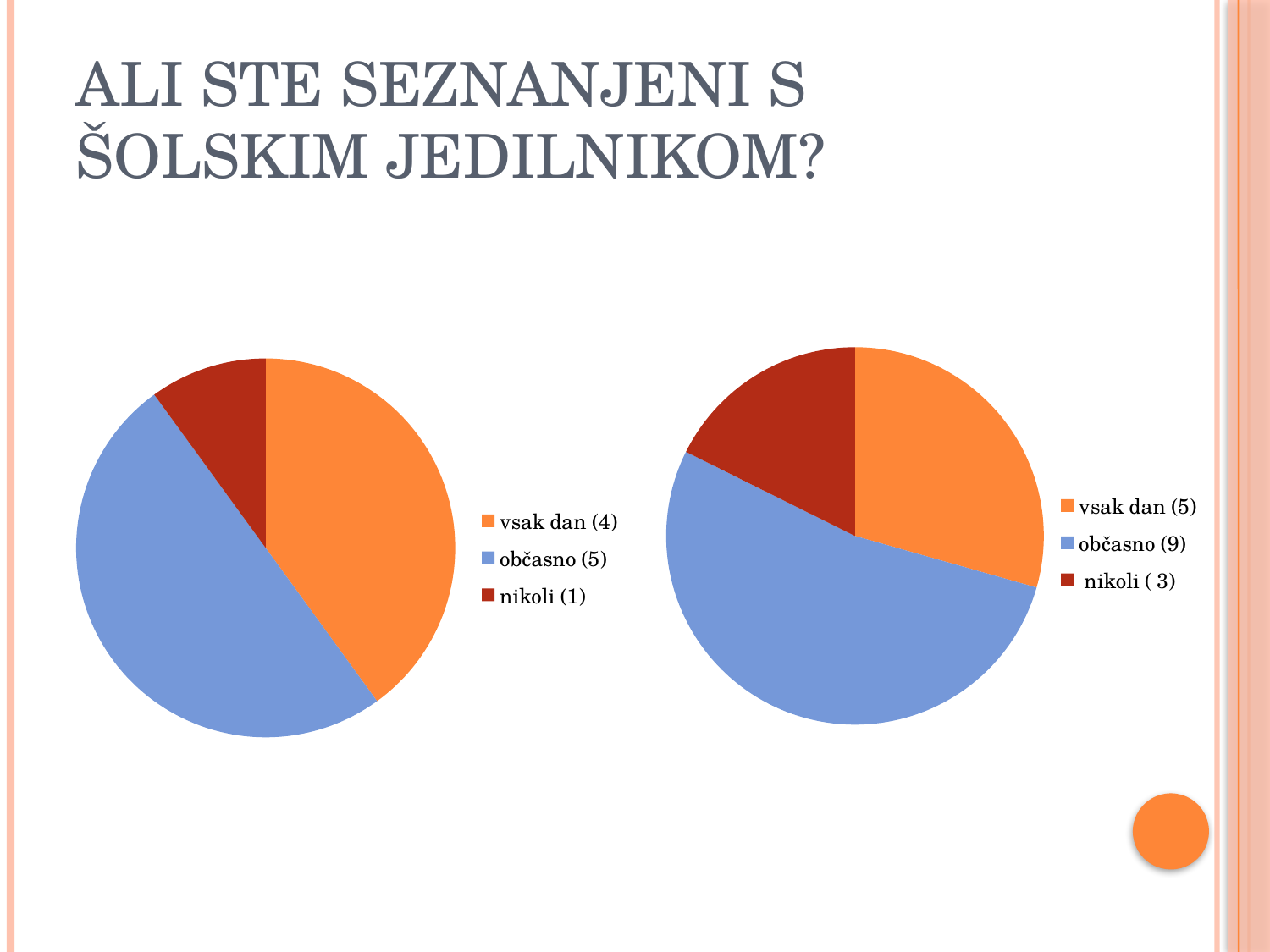

# Ali ste seznanjeni s šolskim jedilnikom?

### Chart

| Category |  |
|---|---|
| vsak dan (5) | 5.0 |
| občasno (9) | 9.0 |
|  nikoli ( 3) | 3.0 |

### Chart

| Category |  |
|---|---|
| vsak dan (4) | 4.0 |
| občasno (5) | 5.0 |
| nikoli (1) | 1.0 |